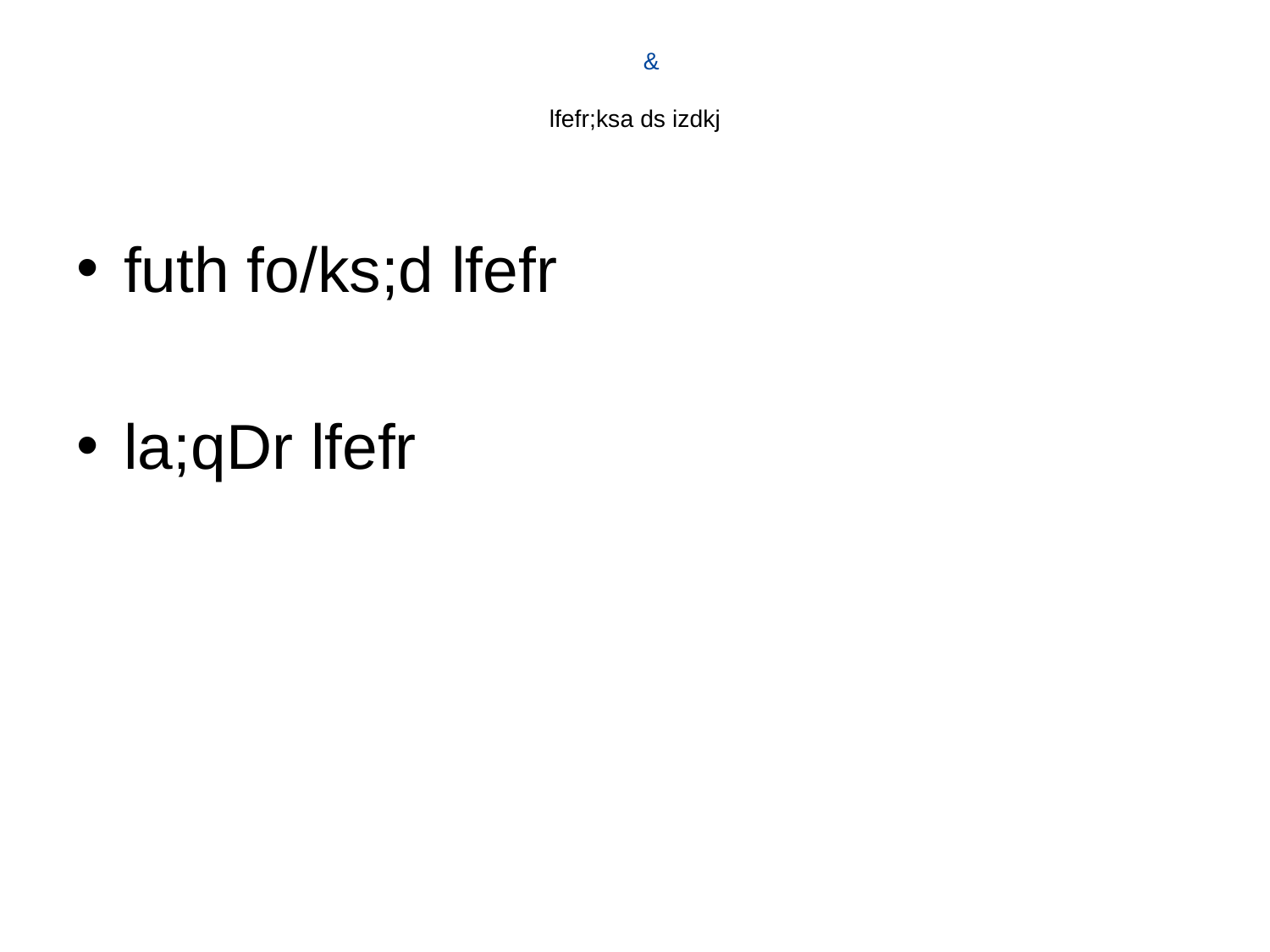

# & lfefr;ksa ds izdkj
futh fo/ks;d lfefr

la;qDr lfefr